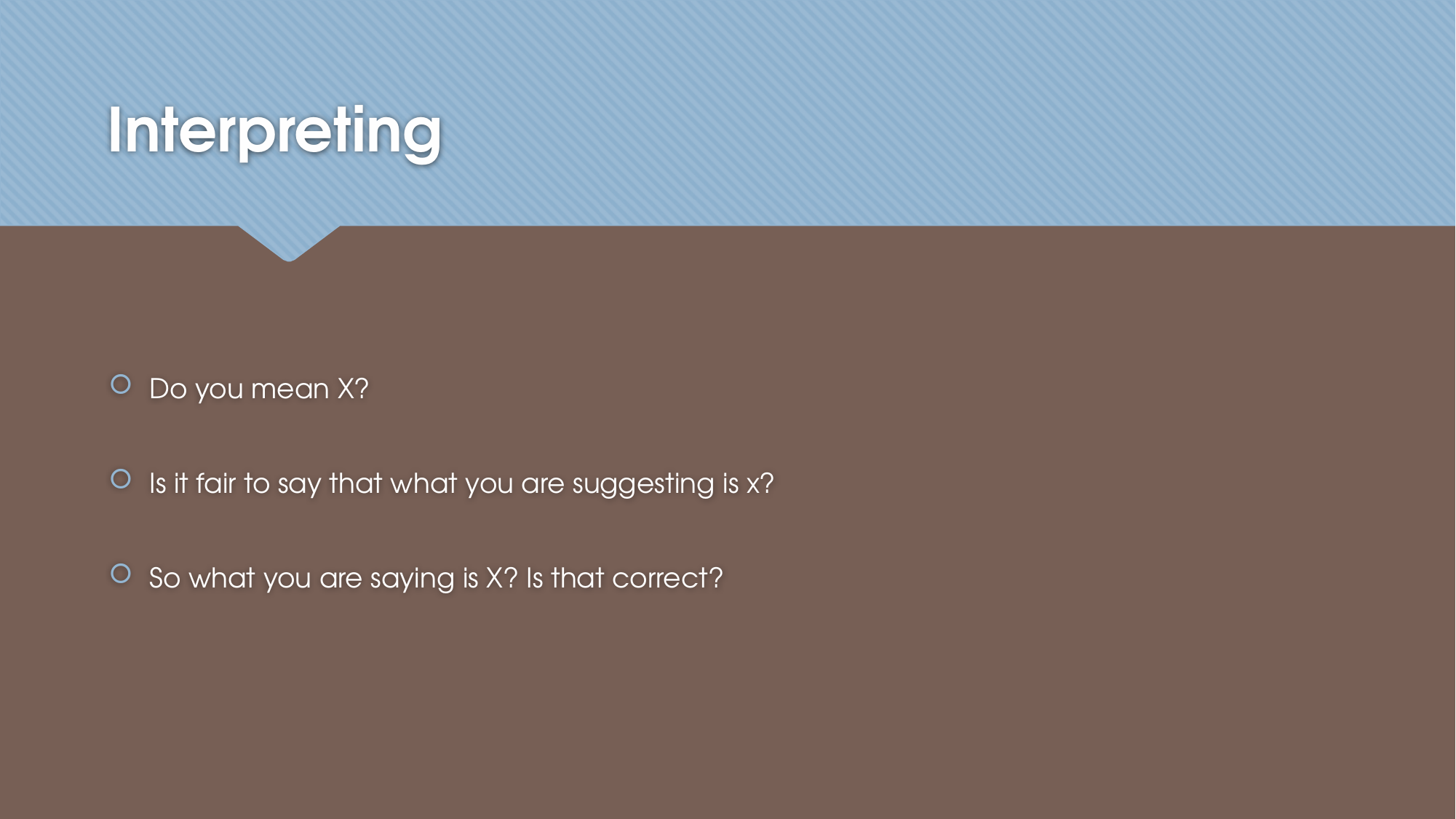

# Interpreting

Do you mean X?

Is it fair to say that what you are suggesting is x?

So what you are saying is X? Is that correct?